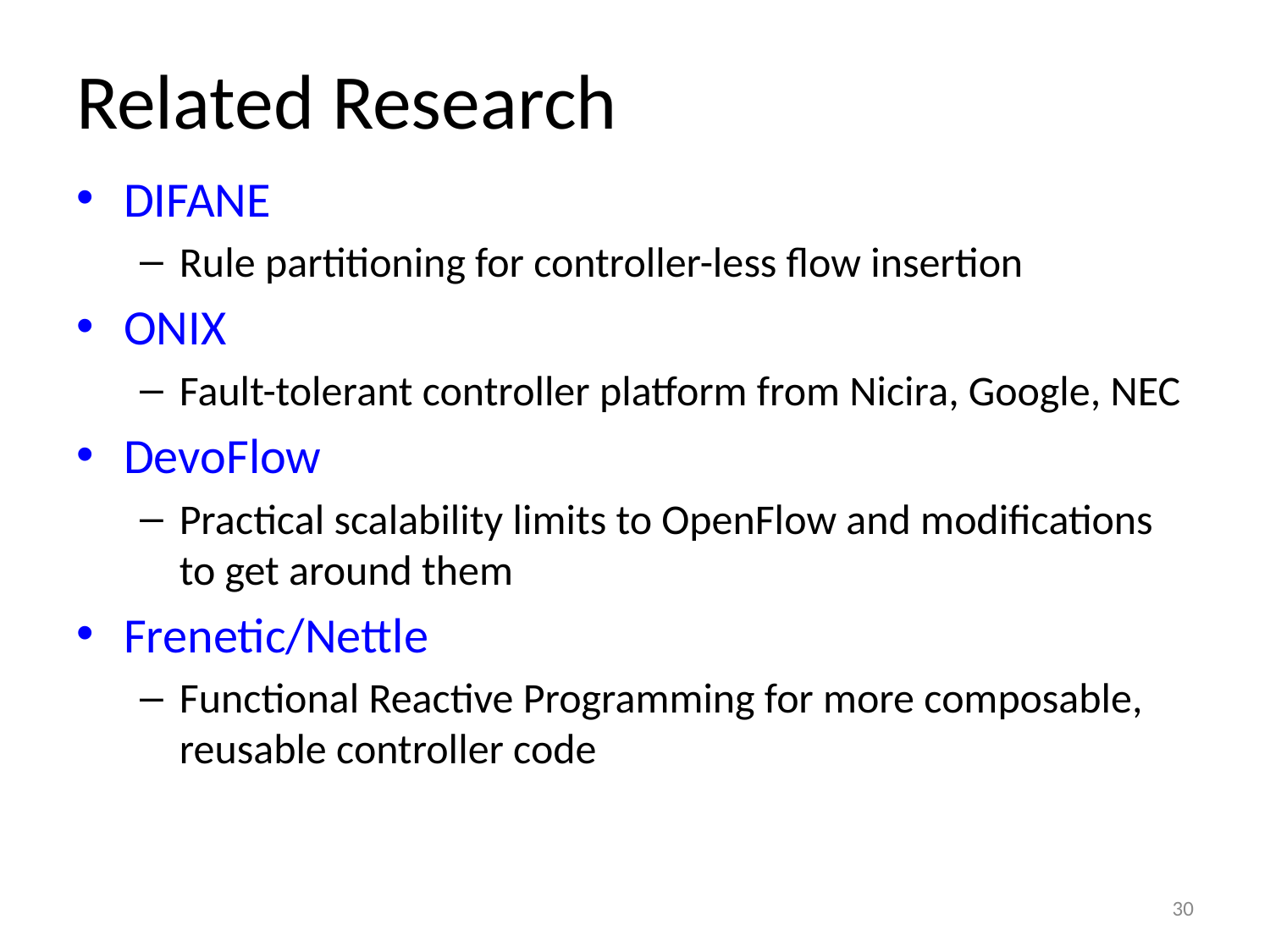

# Related Research
DIFANE
Rule partitioning for controller-less flow insertion
ONIX
Fault-tolerant controller platform from Nicira, Google, NEC
DevoFlow
Practical scalability limits to OpenFlow and modifications to get around them
Frenetic/Nettle
Functional Reactive Programming for more composable, reusable controller code

30